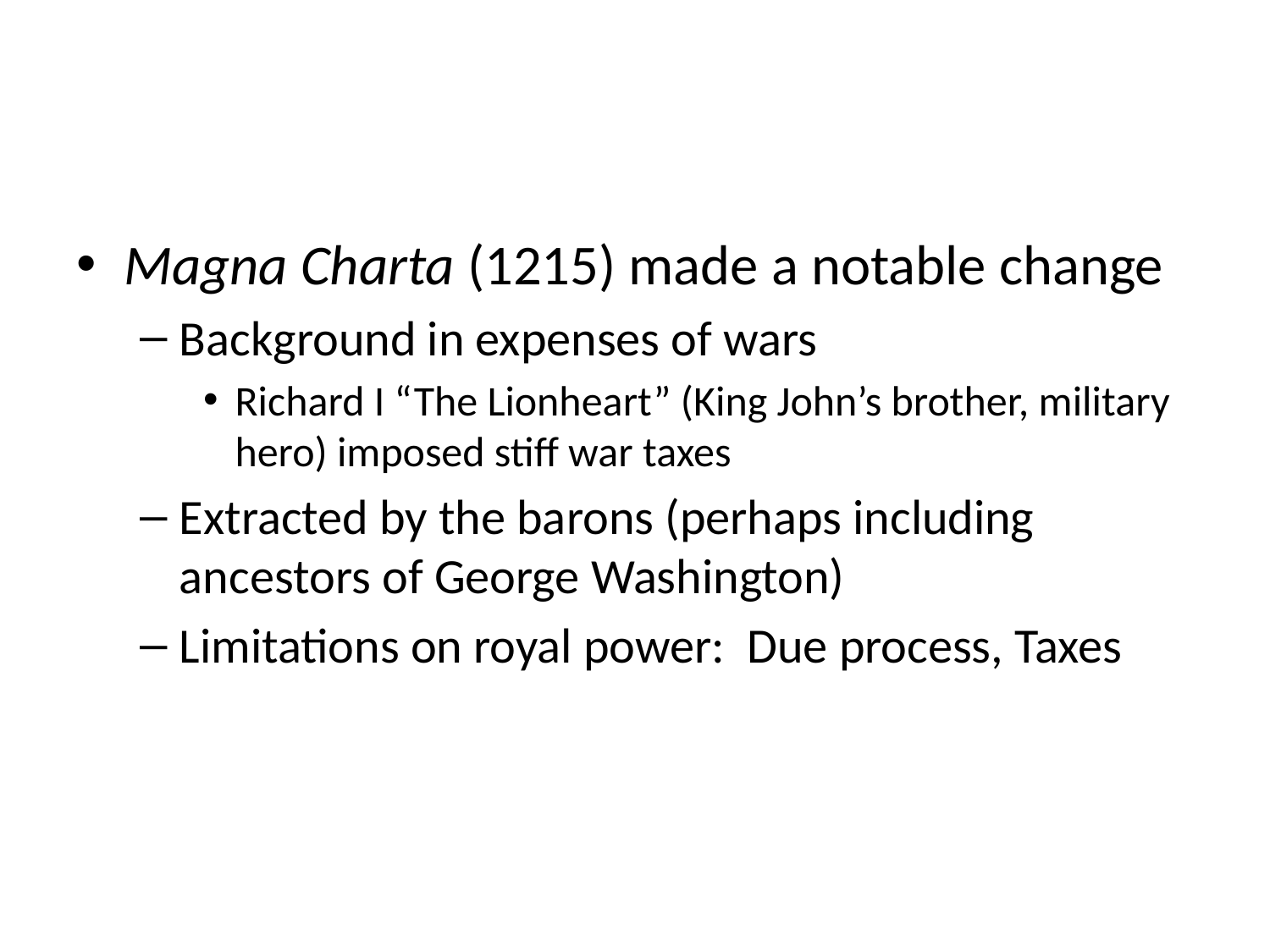

#
Magna Charta (1215) made a notable change
Background in expenses of wars
Richard I “The Lionheart” (King John’s brother, military hero) imposed stiff war taxes
Extracted by the barons (perhaps including ancestors of George Washington)
Limitations on royal power:  Due process, Taxes